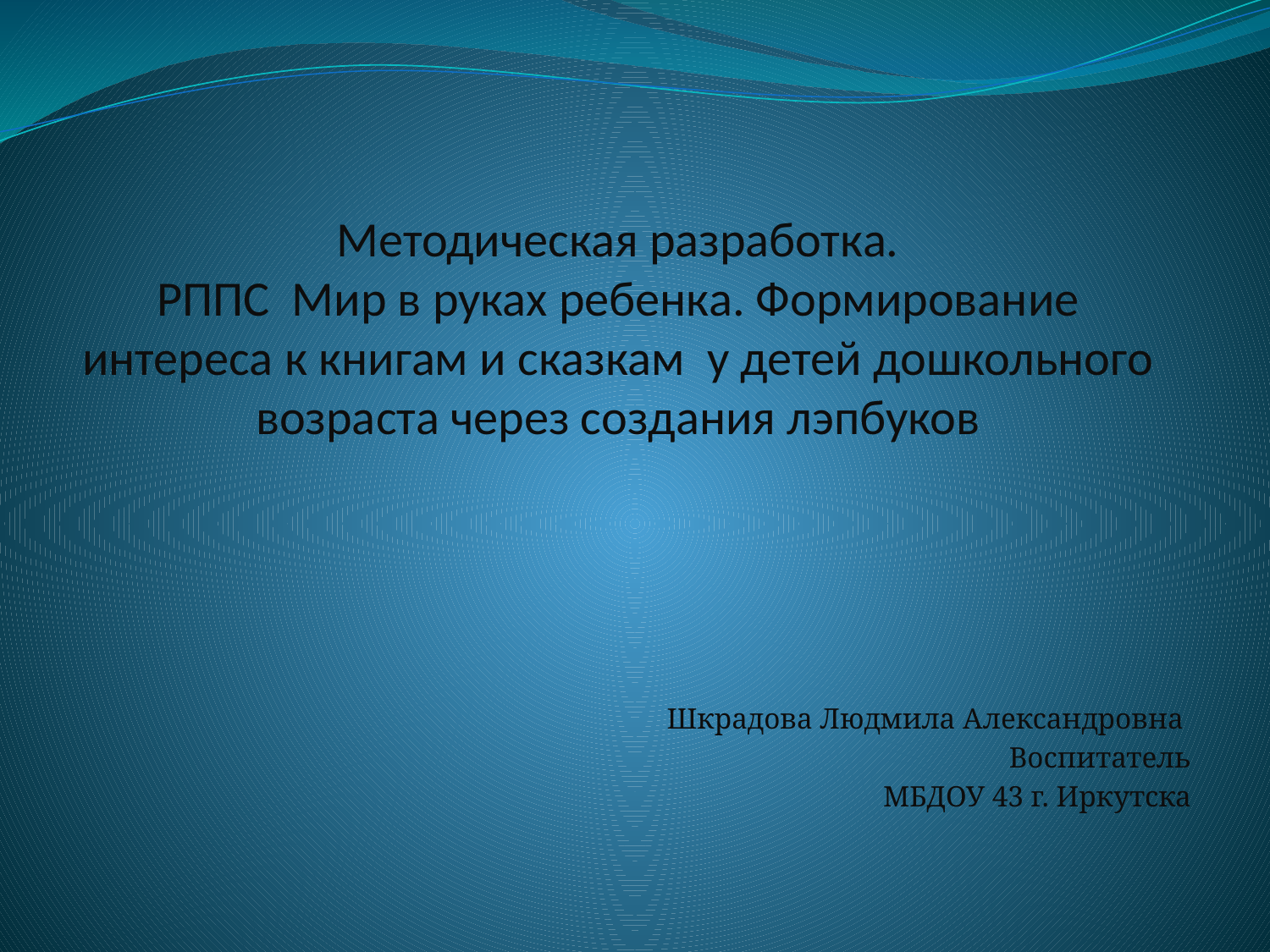

# Методическая разработка. РППС  Мир в руках ребенка. Формирование интереса к книгам и сказкам  у детей дошкольного возраста через создания лэпбуков
Шкрадова Людмила Александровна
Воспитатель
МБДОУ 43 г. Иркутска